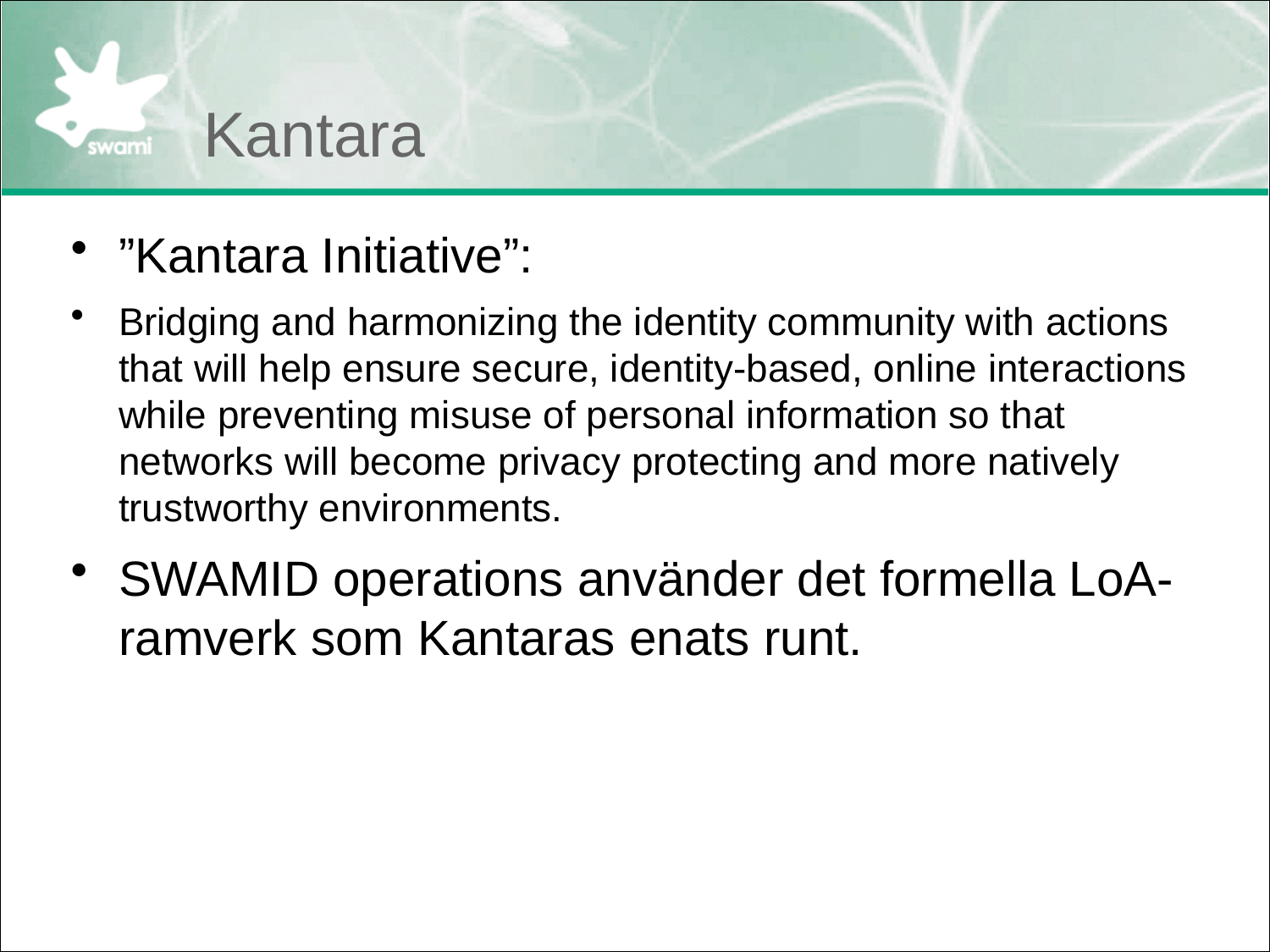

# Kantara
”Kantara Initiative”:
Bridging and harmonizing the identity community with actions that will help ensure secure, identity-based, online interactions while preventing misuse of personal information so that networks will become privacy protecting and more natively trustworthy environments.
SWAMID operations använder det formella LoA-ramverk som Kantaras enats runt.